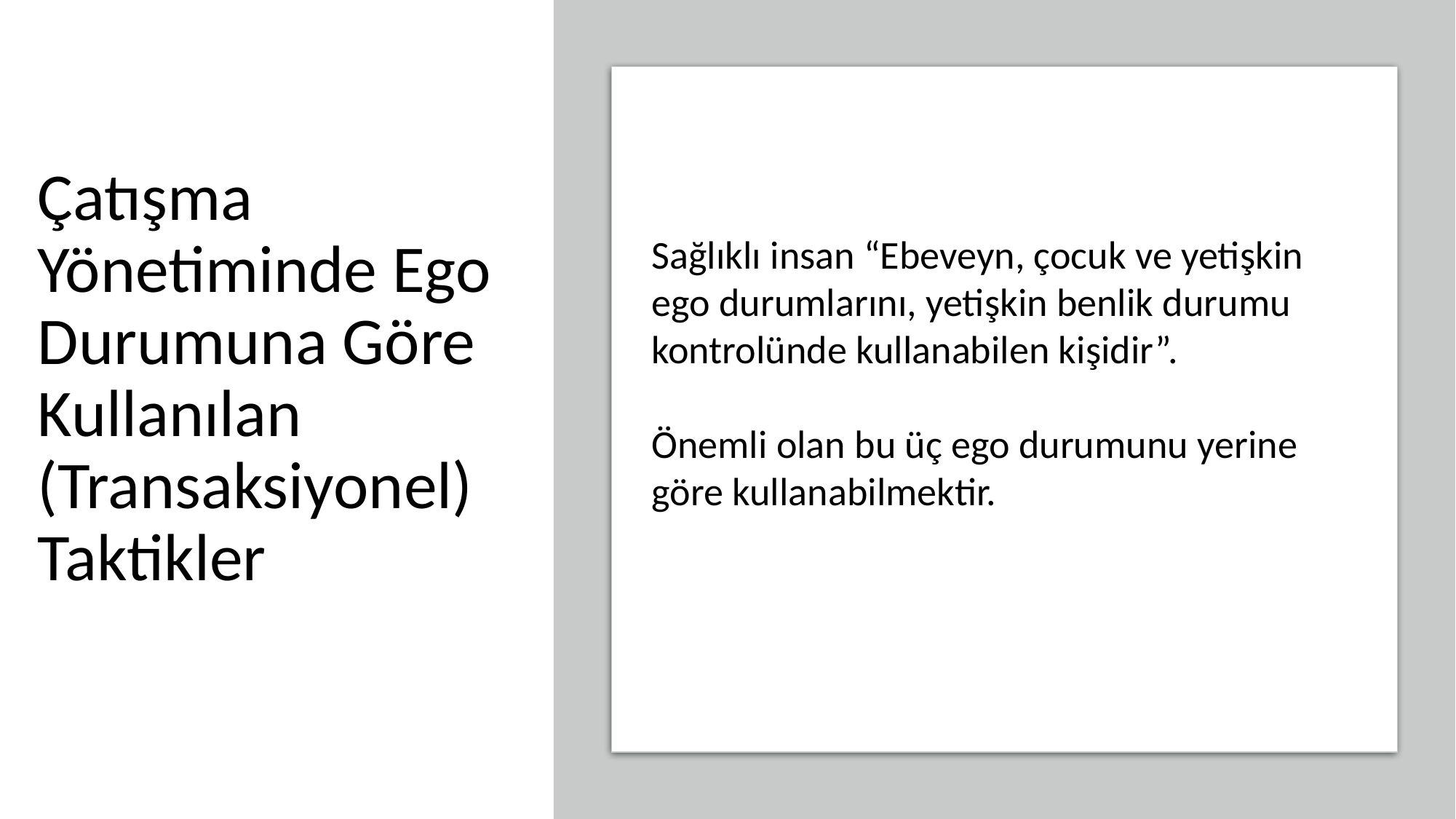

# Çatışma Yönetiminde Ego Durumuna Göre Kullanılan (Transaksiyonel) Taktikler
Sağlıklı insan “Ebeveyn, çocuk ve yetişkin ego durumlarını, yetişkin benlik durumu kontrolünde kullanabilen kişidir”.

Önemli olan bu üç ego durumunu yerine göre kullanabilmektir.